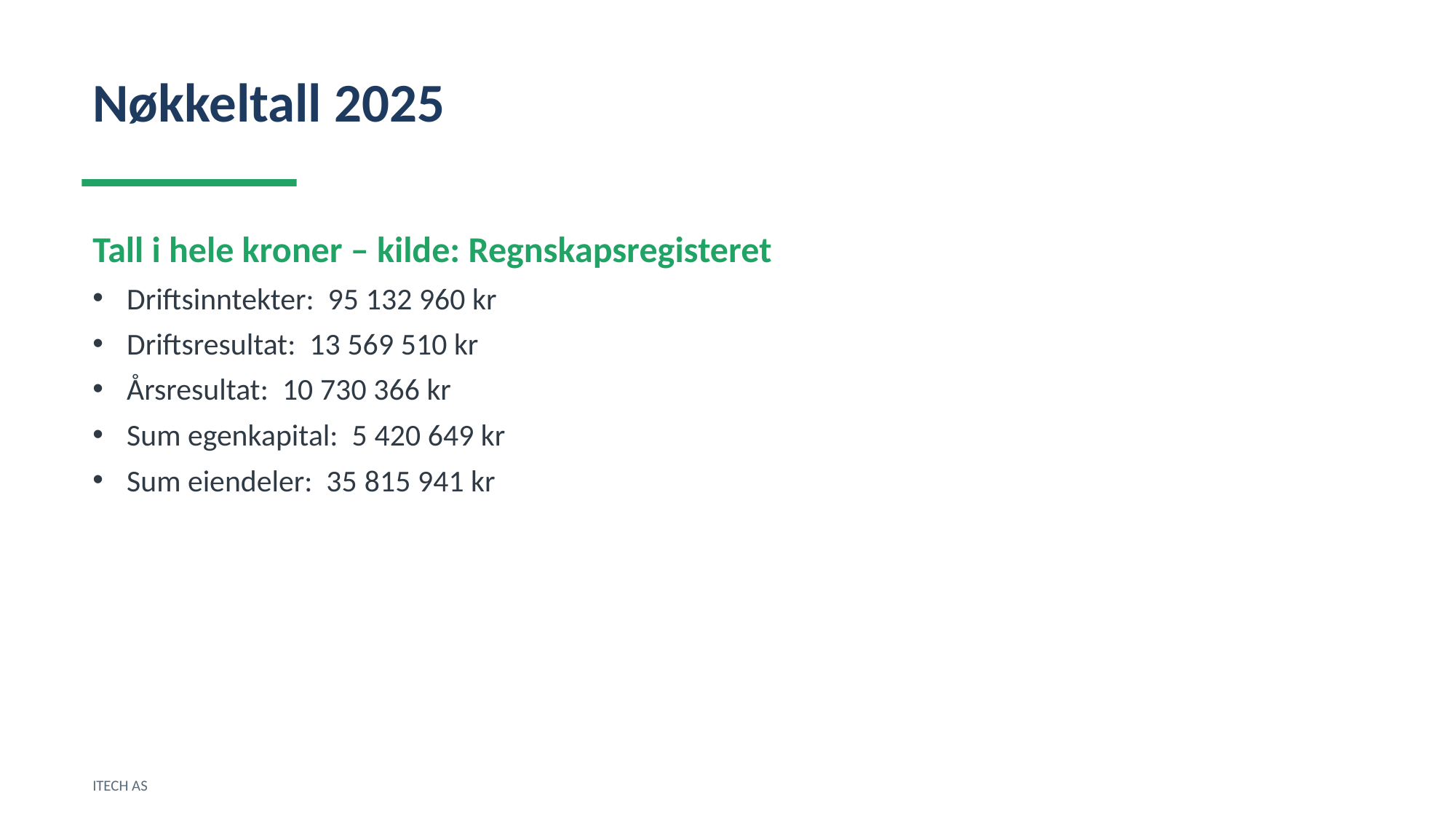

Nøkkeltall 2025

Tall i hele kroner – kilde: Regnskapsregisteret
Driftsinntekter:  95 132 960 kr
Driftsresultat:  13 569 510 kr
Årsresultat:  10 730 366 kr
Sum egenkapital:  5 420 649 kr
Sum eiendeler:  35 815 941 kr
ITECH AS